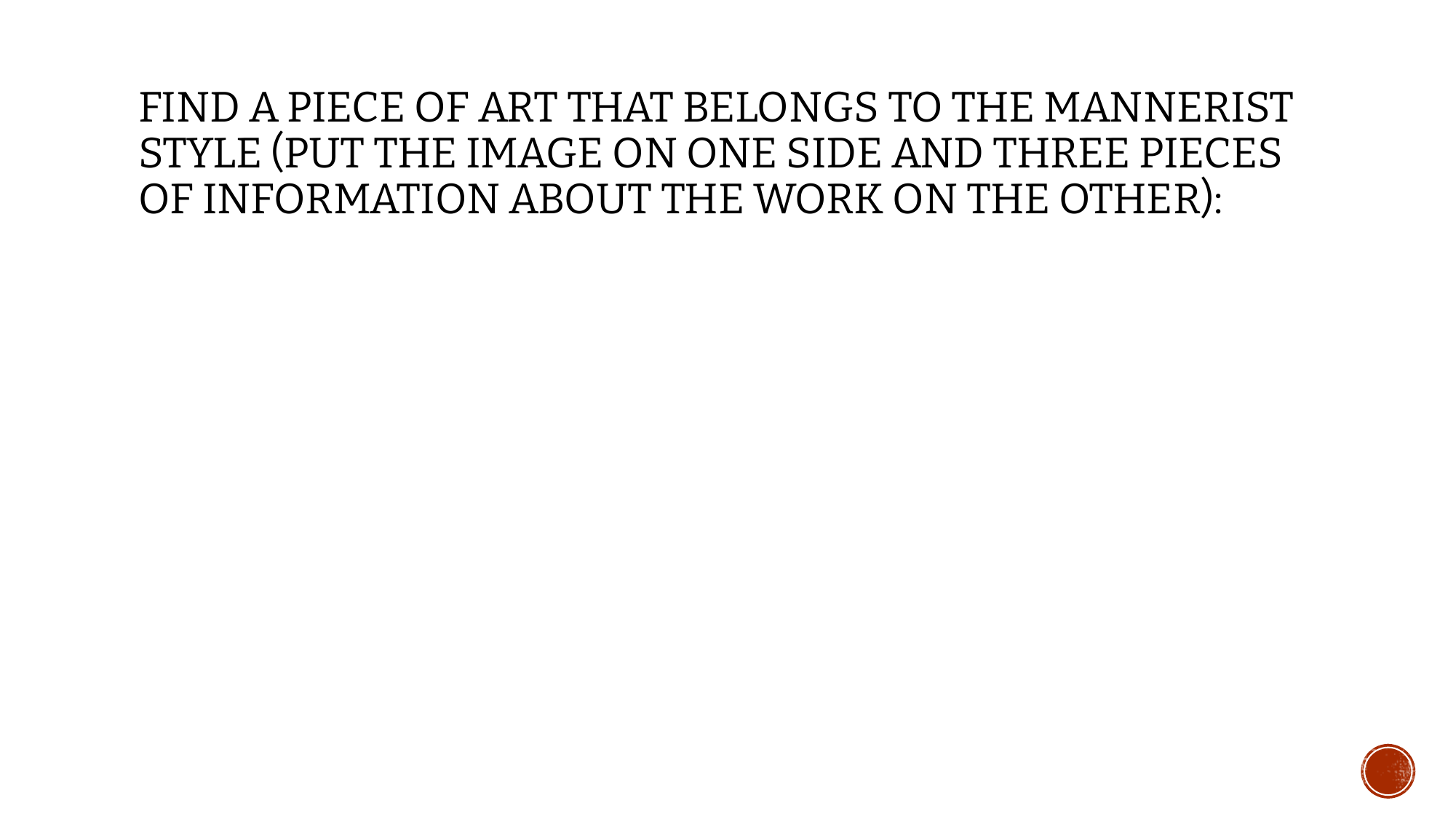

# Find a piece of art that belongs to the mannerist style (put the image on one side and three pieces of information about the work on the other):